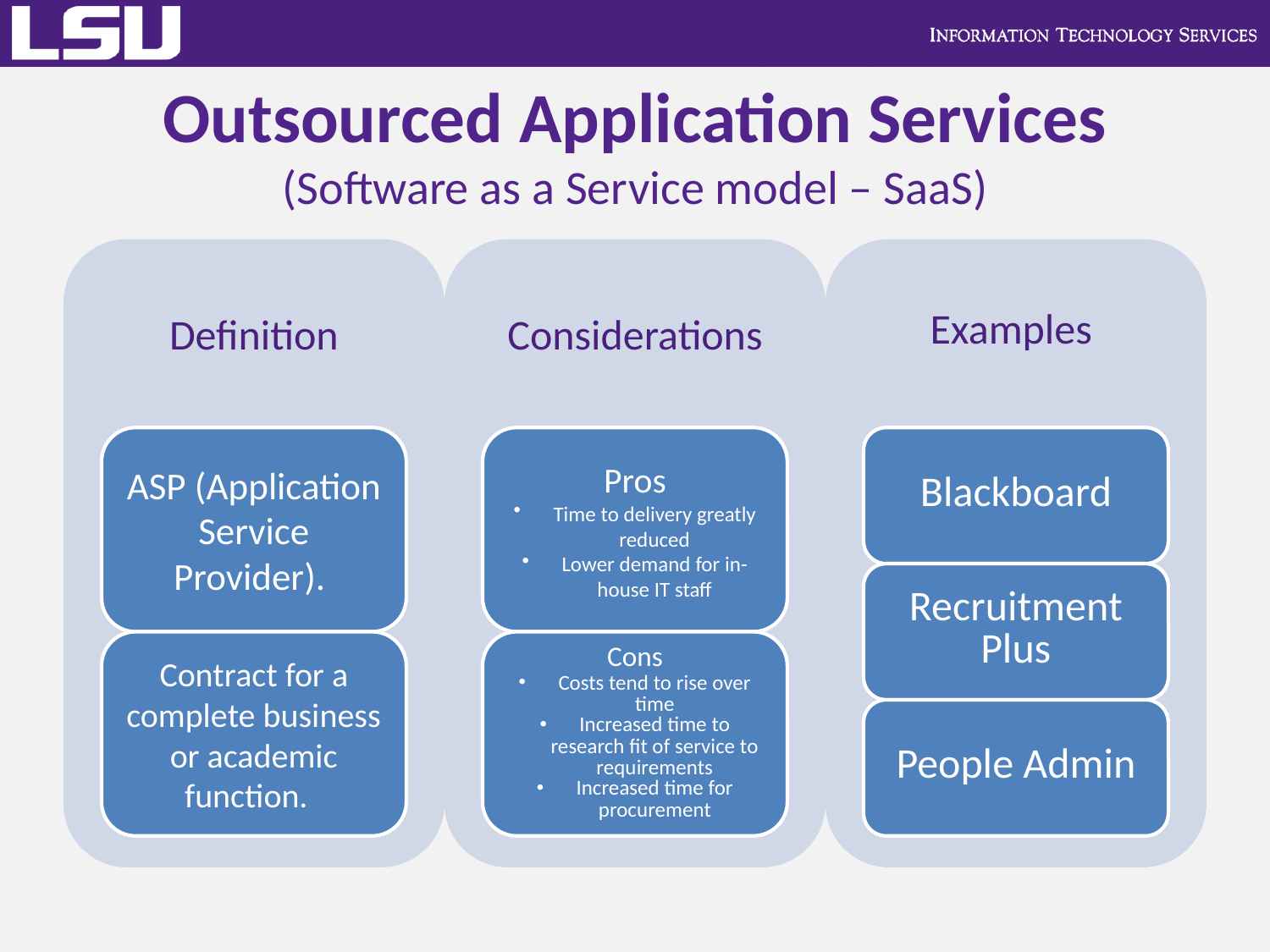

# Outsourced Application Services (Software as a Service model – SaaS)
Definition
ASP (Application Service Provider).
Contract for a complete business or academic function.
Considerations
Time to delivery greatly reduced
Cons
Examples
Blackboard
Recruitment Plus
People Admin
Pros
Lower demand for in-house IT staff
Costs tend to rise over time
Increased time to research fit of service to requirements
Increased time for procurement